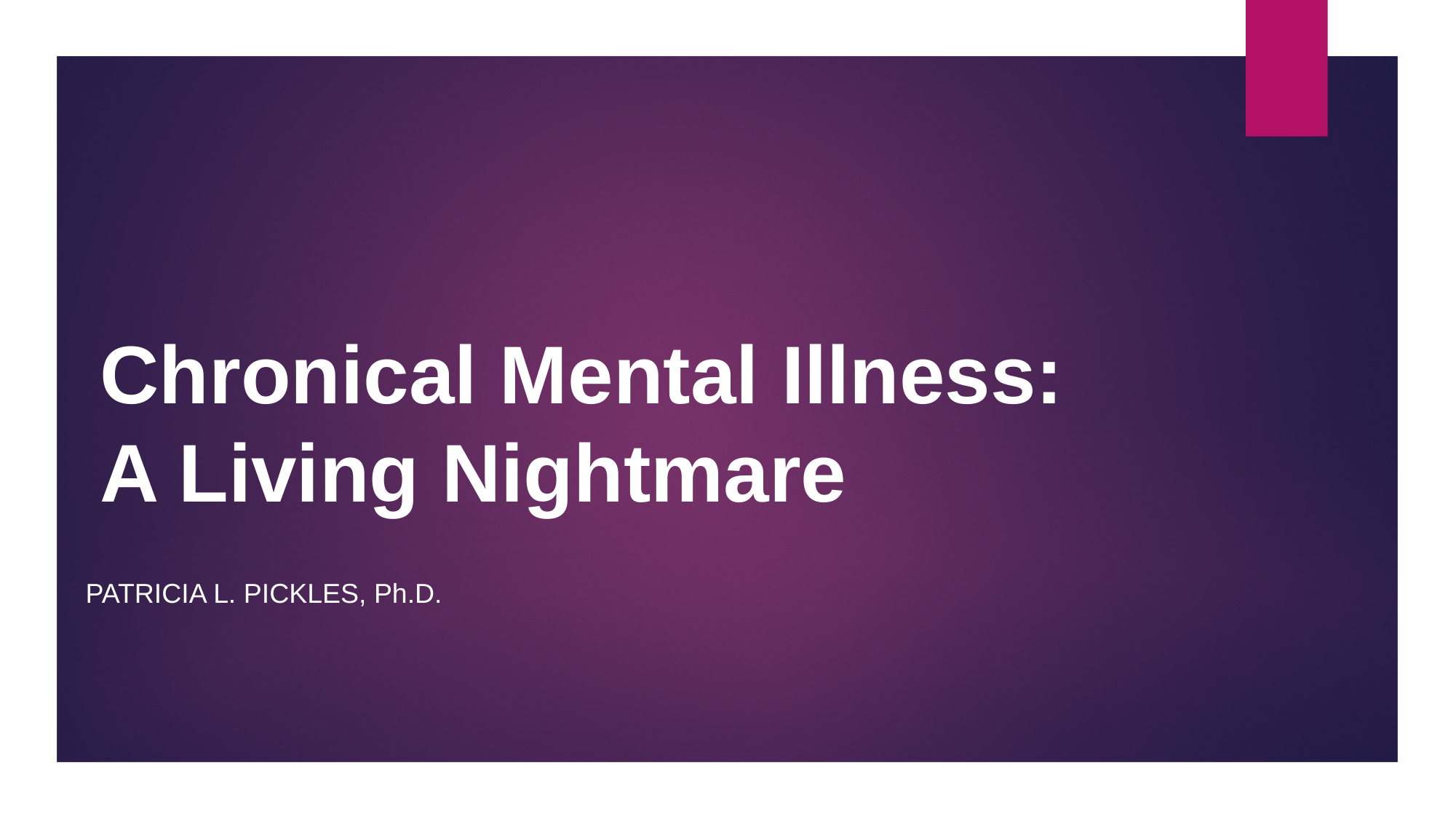

# Chronical Mental Illness: A Living Nightmare
 PATRICIA L. PICKLES, Ph.D.